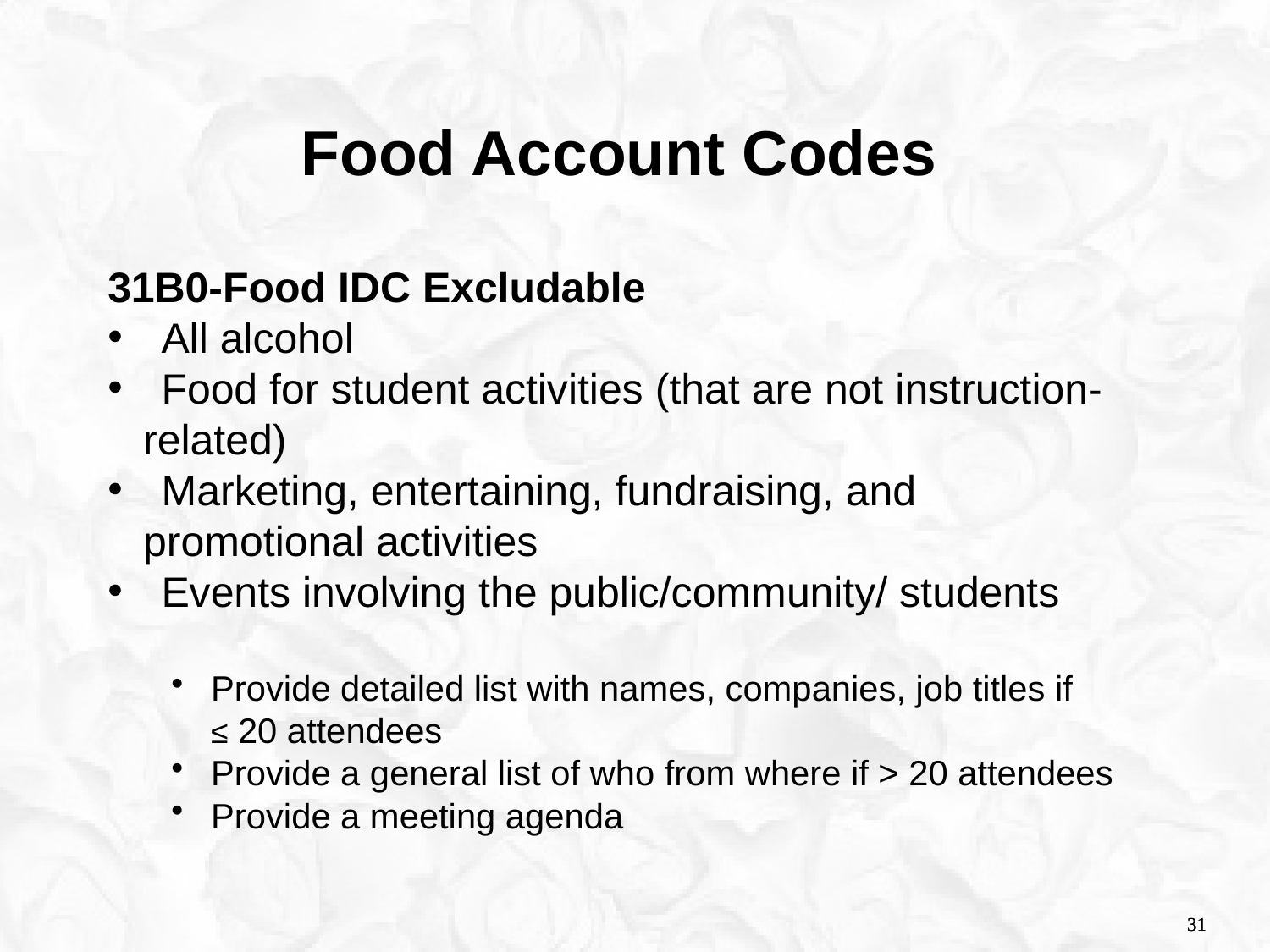

Food Account Codes
31B0-Food IDC Excludable
  All alcohol
  Food for student activities (that are not instruction-
   related)
  Marketing, entertaining, fundraising, and
   promotional activities
  Events involving the public/community/ students

Provide detailed list with names, companies, job titles if     ≤ 20 attendees
Provide a general list of who from where if > 20 attendees
Provide a meeting agenda
31
31